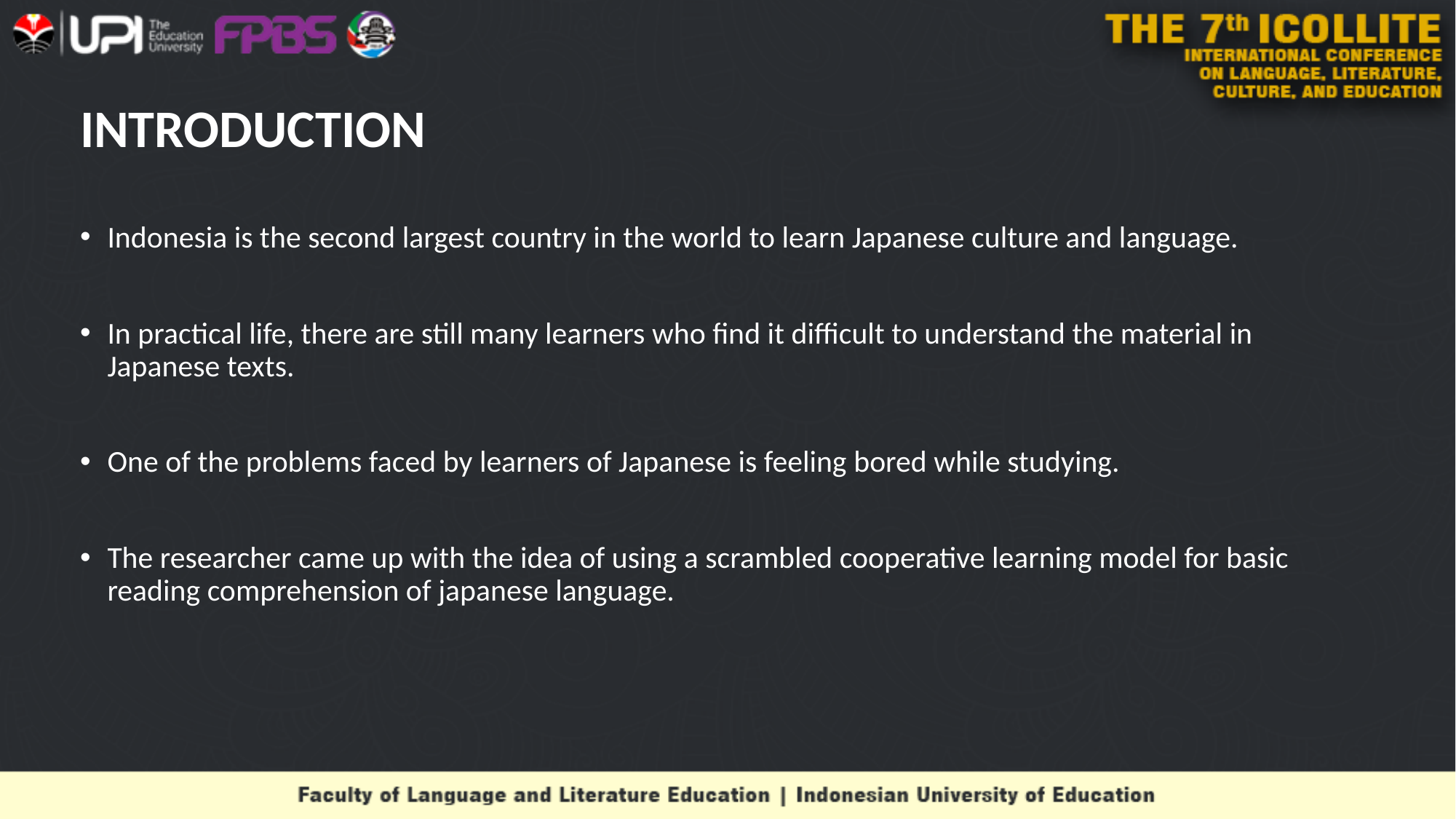

# INTRODUCTION

Indonesia is the second largest country in the world to learn Japanese culture and language.

In practical life, there are still many learners who find it difficult to understand the material in Japanese texts.

One of the problems faced by learners of Japanese is feeling bored while studying.

The researcher came up with the idea of using a scrambled cooperative learning model for basic reading comprehension of japanese language.